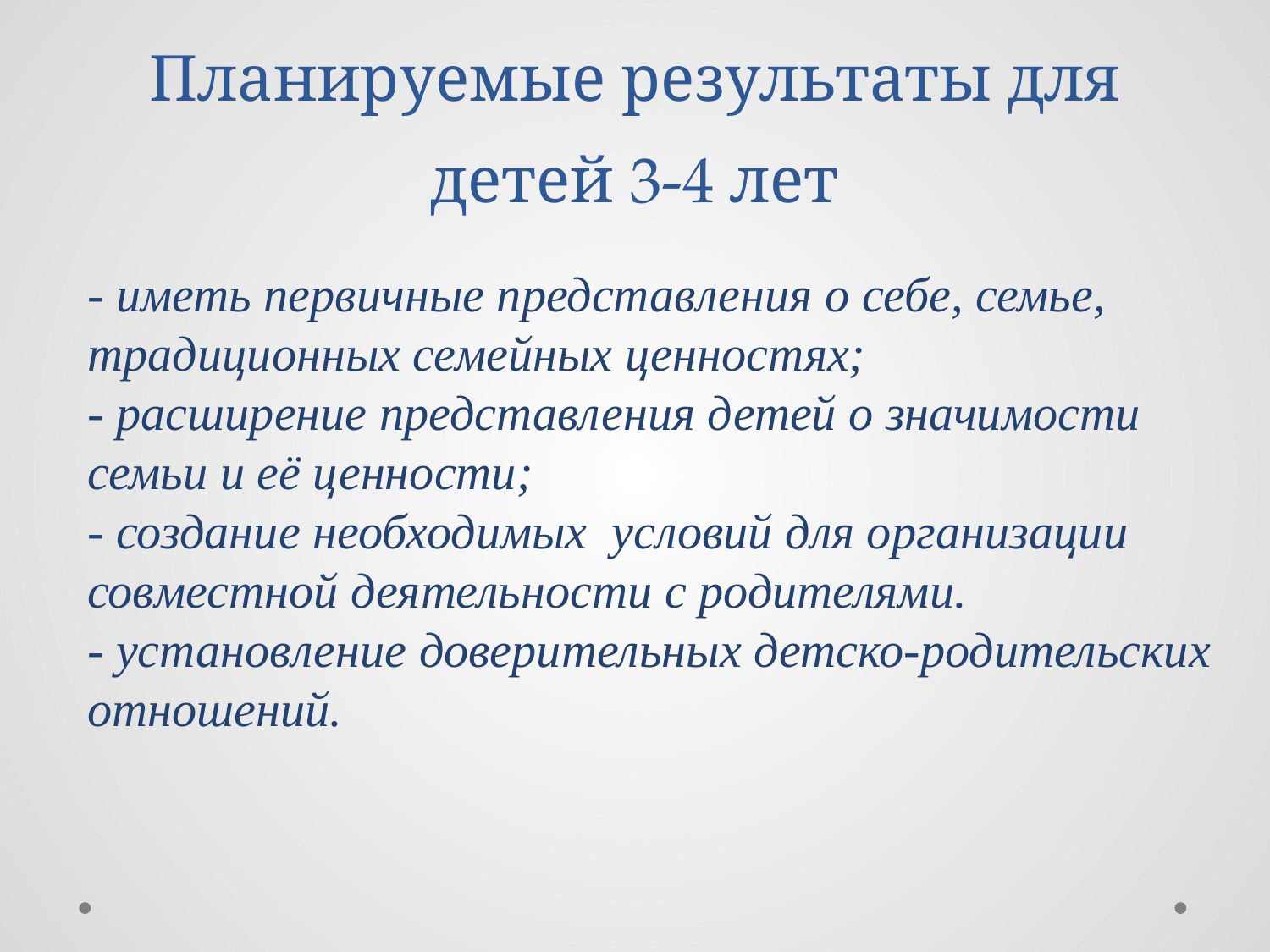

# Планируемые результаты для детей 3-4 лет
- иметь первичные представления о себе, семье, традиционных семейных ценностях;
- расширение представления детей о значимости  семьи и её ценности;
- создание необходимых  условий для организации совместной деятельности с родителями.
- установление доверительных детско-родительских отношений.